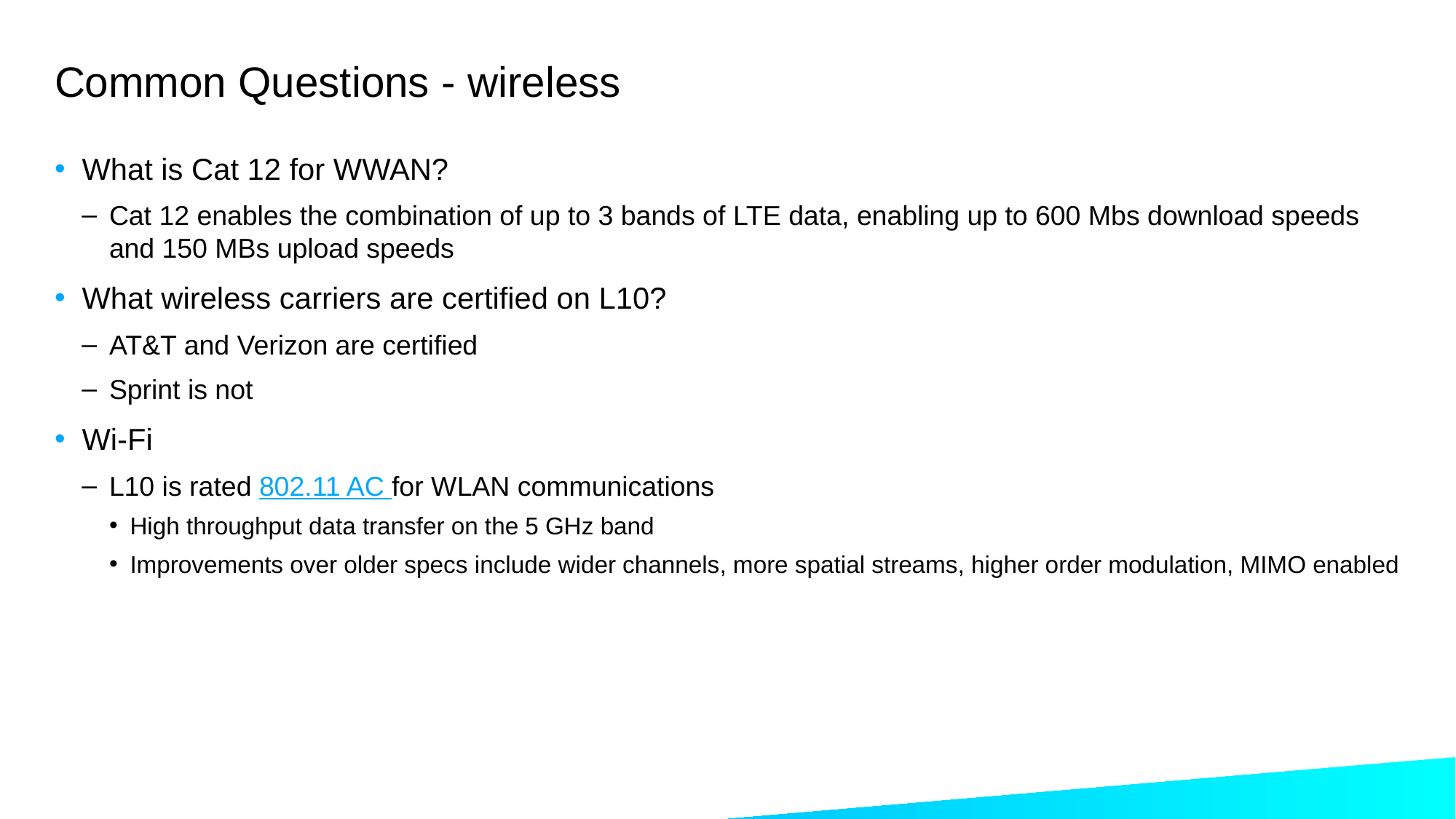

# Common Questions - wireless
What is Cat 12 for WWAN?
Cat 12 enables the combination of up to 3 bands of LTE data, enabling up to 600 Mbs download speeds and 150 MBs upload speeds
What wireless carriers are certified on L10?
AT&T and Verizon are certified
Sprint is not
Wi-Fi
L10 is rated 802.11 AC for WLAN communications
High throughput data transfer on the 5 GHz band
Improvements over older specs include wider channels, more spatial streams, higher order modulation, MIMO enabled